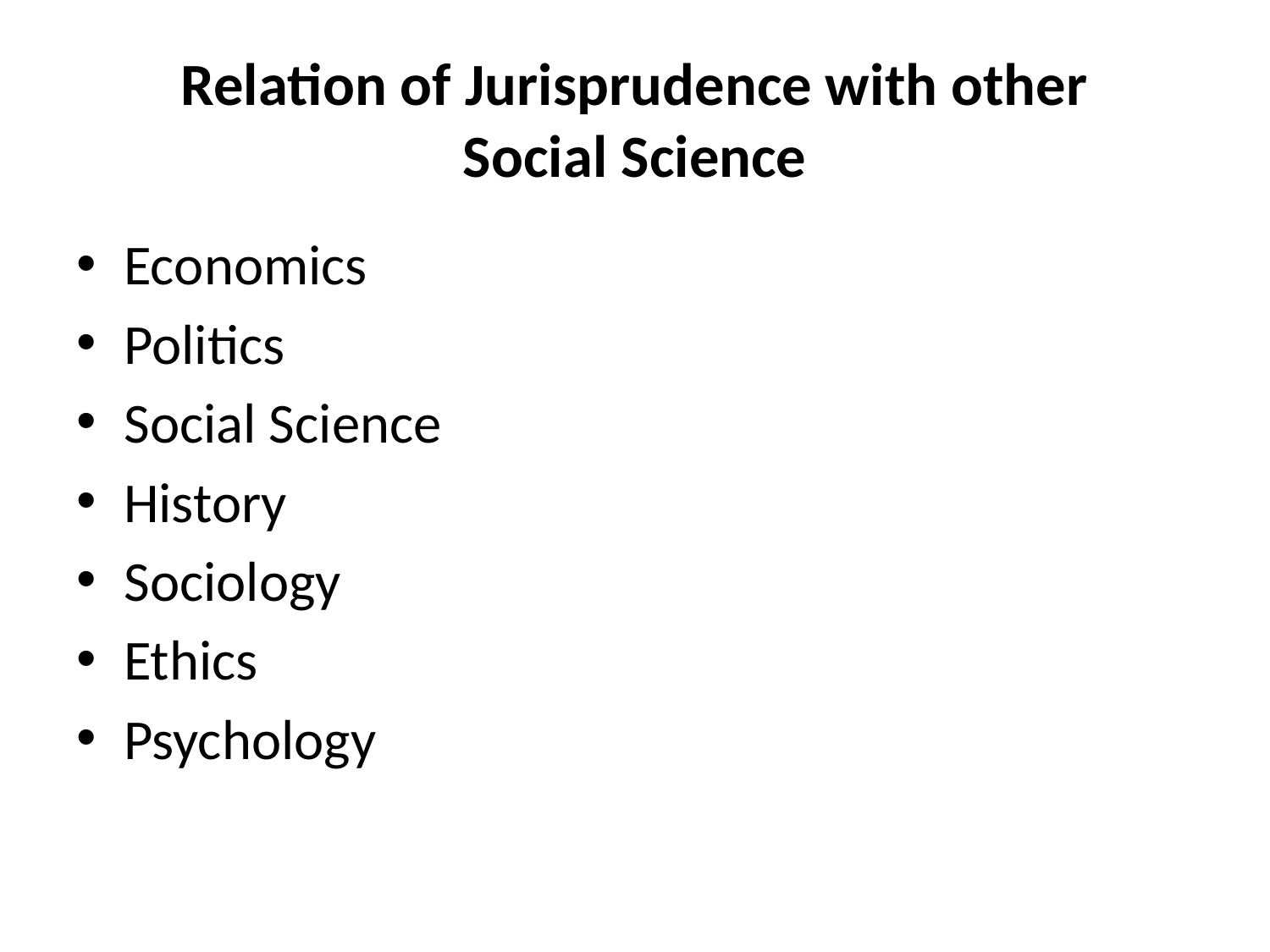

# Relation of Jurisprudence with other Social Science
Economics
Politics
Social Science
History
Sociology
Ethics
Psychology